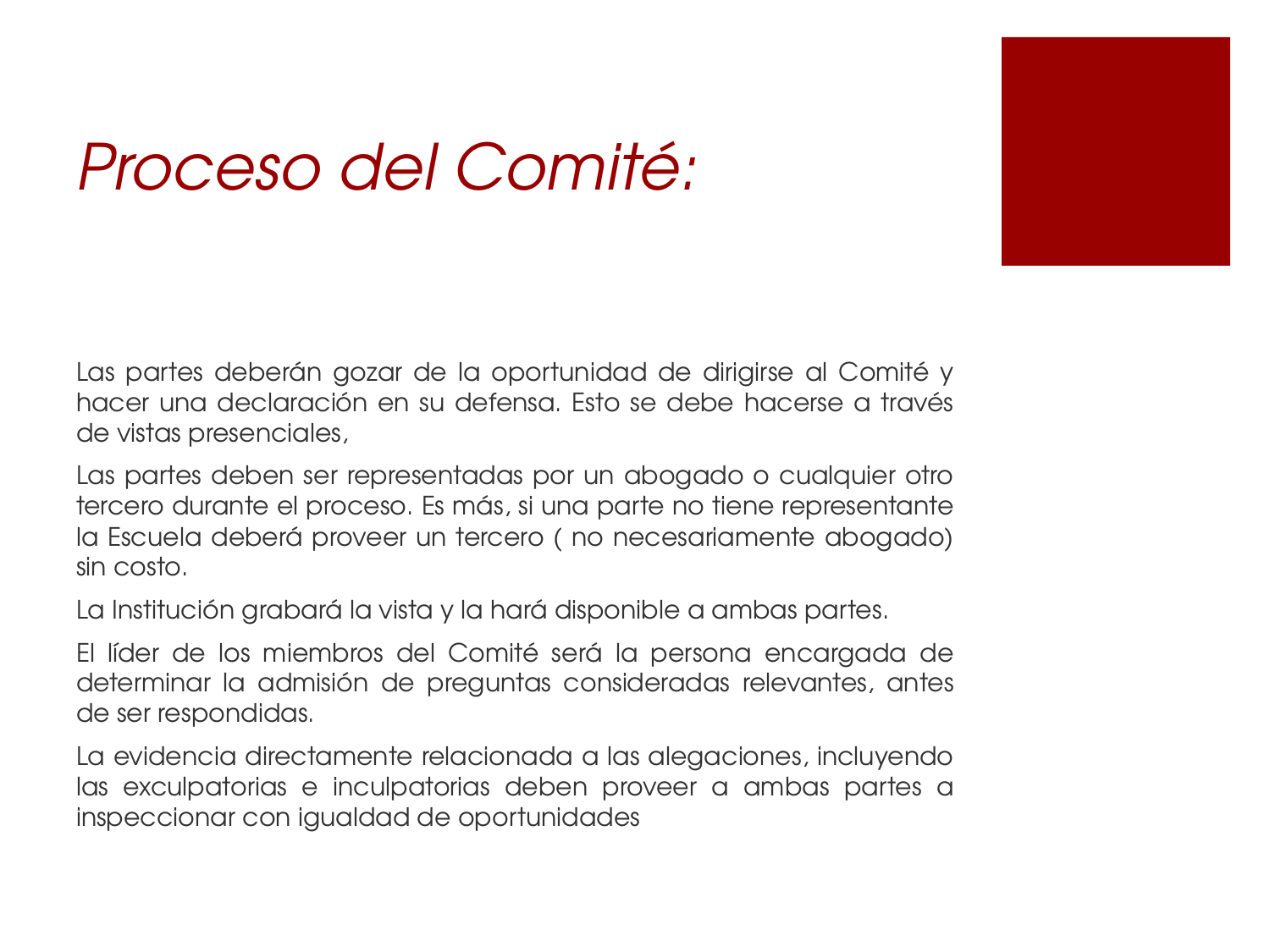

# Proceso del Comité:

Las partes deberán gozar de la oportunidad de dirigirse al Comité y hacer una declaración en su defensa. Esto se debe hacerse a través de vistas presenciales,
Las partes deben ser representadas por un abogado o cualquier otro tercero durante el proceso. Es más, si una parte no tiene representante la Escuela deberá proveer un tercero ( no necesariamente abogado) sin costo.
La Institución grabará la vista y la hará disponible a ambas partes.
El líder de los miembros del Comité será la persona encargada de determinar la admisión de preguntas consideradas relevantes, antes de ser respondidas.
La evidencia directamente relacionada a las alegaciones, incluyendo las exculpatorias e inculpatorias deben proveer a ambas partes a inspeccionar con igualdad de oportunidades